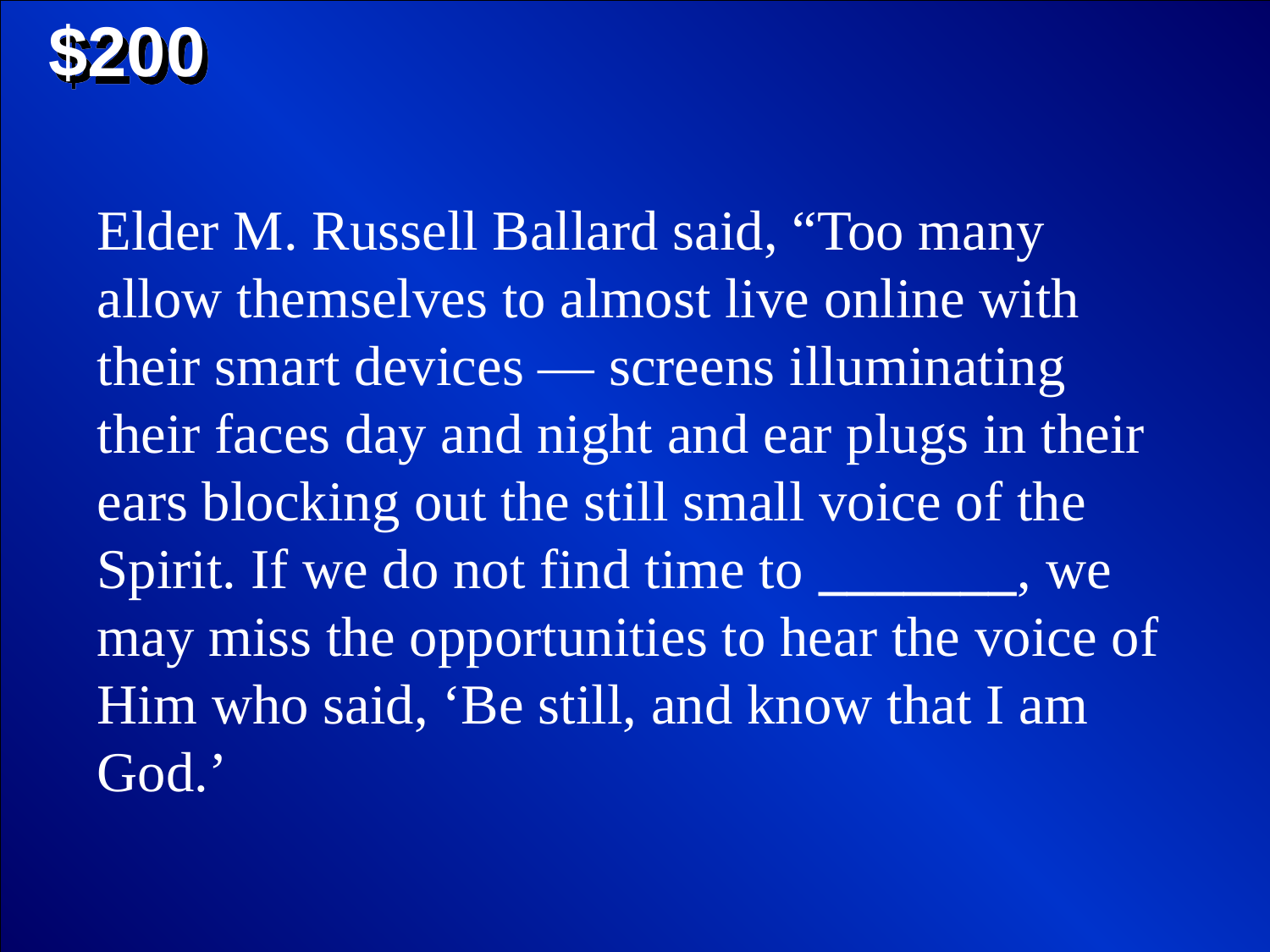

$200
Elder M. Russell Ballard said, “Too many allow themselves to almost live online with their smart devices — screens illuminating their faces day and night and ear plugs in their ears blocking out the still small voice of the Spirit. If we do not find time to _______, we may miss the opportunities to hear the voice of Him who said, ‘Be still, and know that I am God.’